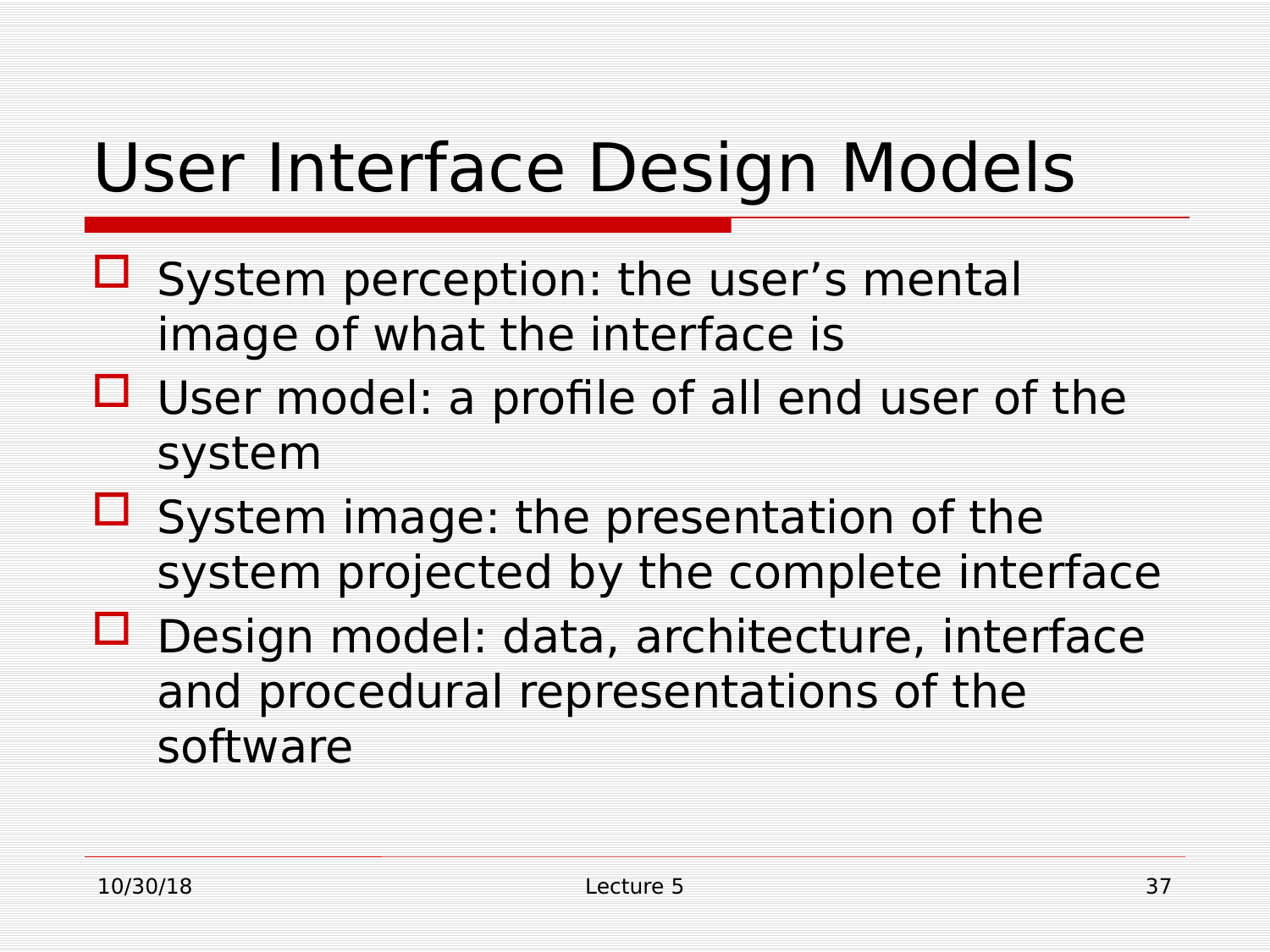

# User Interface Design Models
System perception: the user’s mental image of what the interface is
User model: a profile of all end user of the system
System image: the presentation of the system projected by the complete interface
Design model: data, architecture, interface and procedural representations of the software
10/30/18
Lecture 5
37